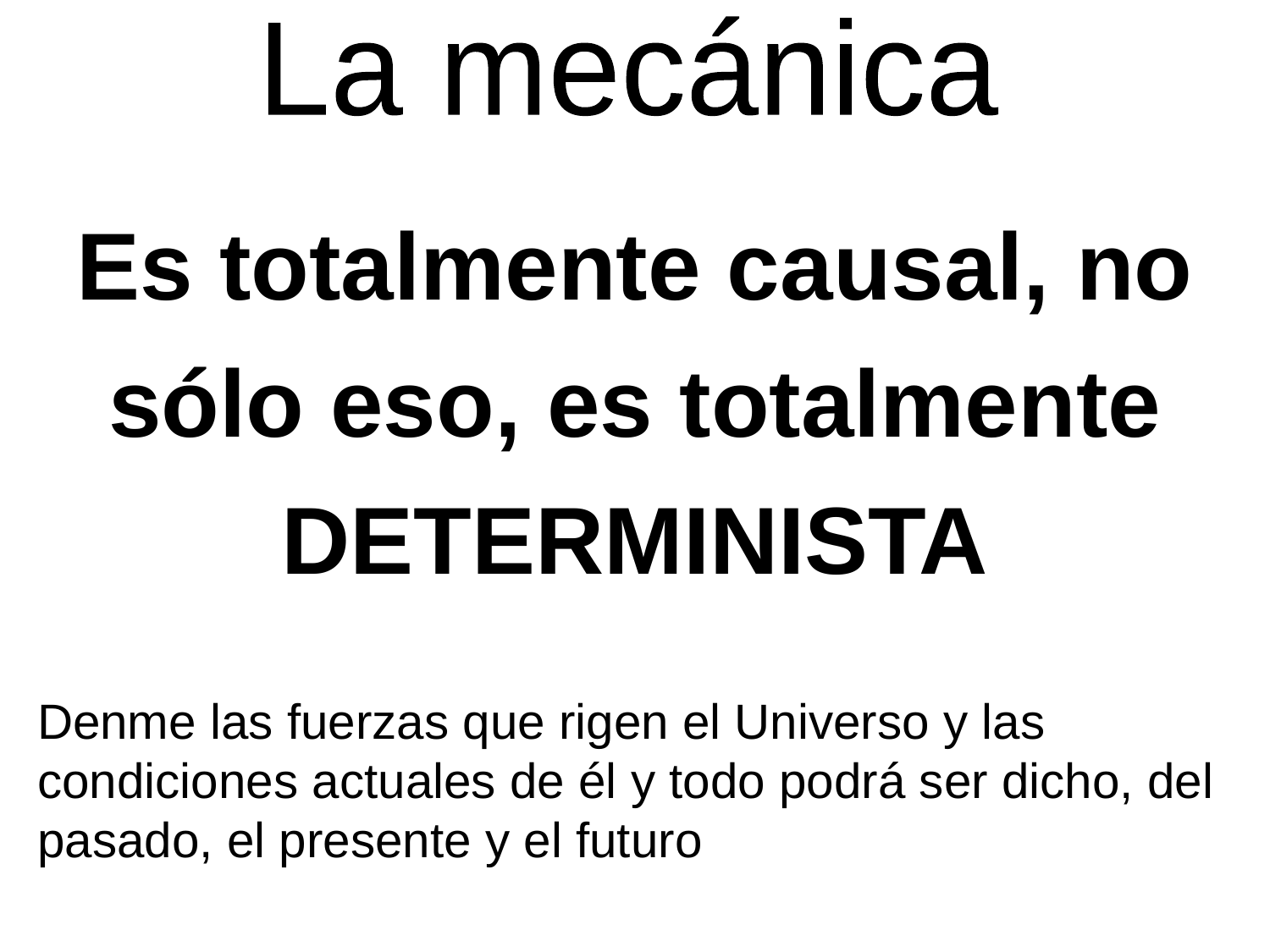

La mecánica
Es totalmente causal, no sólo eso, es totalmente DETERMINISTA
Denme las fuerzas que rigen el Universo y las condiciones actuales de él y todo podrá ser dicho, del pasado, el presente y el futuro